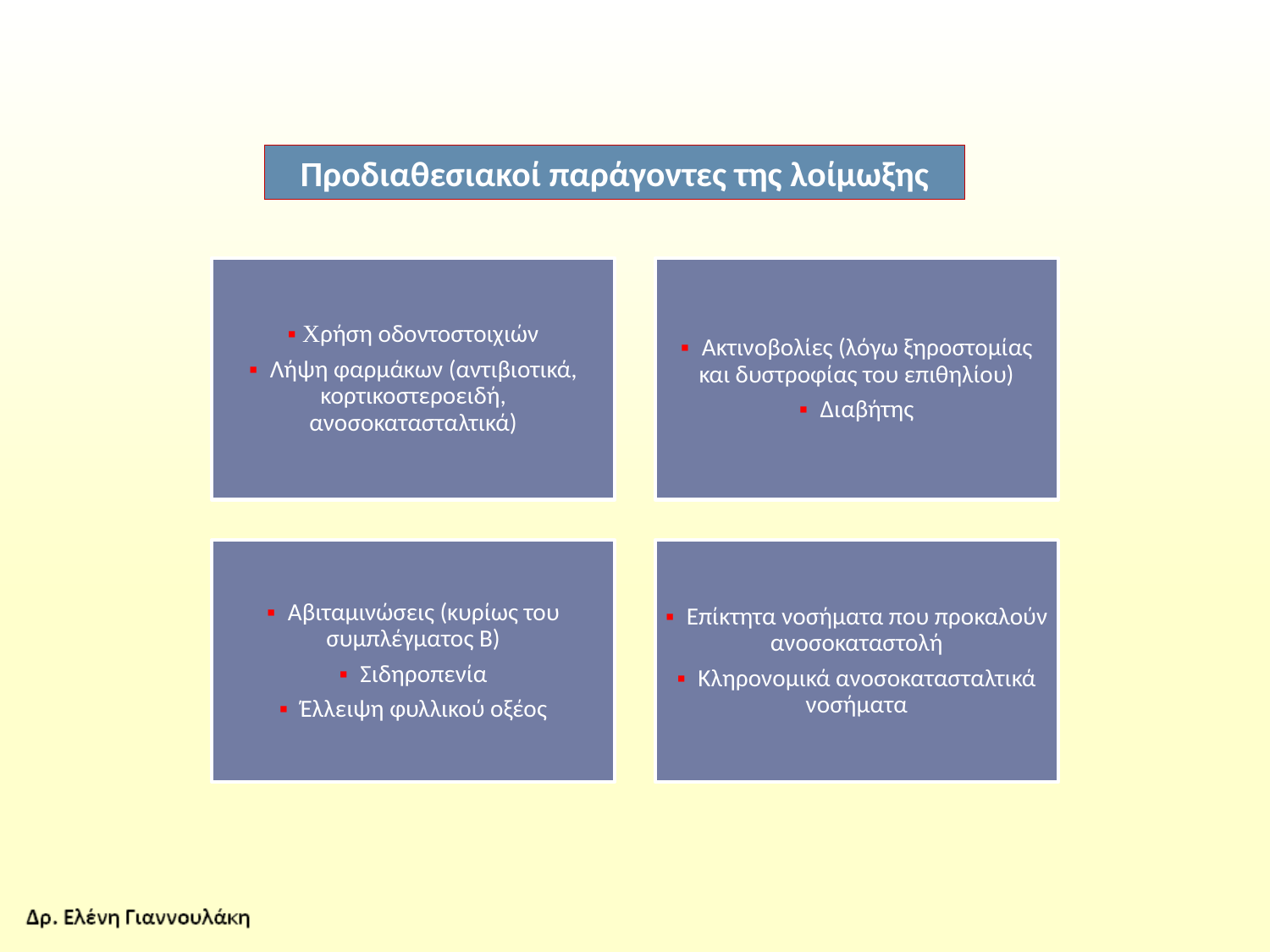

Προδιαθεσιακοί παράγοντες της λοίμωξης
▪ Χρήση οδοντοστοιχιών
▪  Λήψη φαρμάκων (αντιβιοτικά, κορτικοστεροειδή, ανοσοκατασταλτικά)
▪  Ακτινοβολίες (λόγω ξηροστομίας και δυστροφίας του επιθηλίου)
▪  Διαβήτης
▪  Αβιταμινώσεις (κυρίως του συμπλέγματος Β)
▪  Σιδηροπενία
▪  Έλλειψη φυλλικού οξέος
▪  Επίκτητα νοσήματα που προκαλούν ανοσοκαταστολή
▪  Κληρονομικά ανοσοκατασταλτικά νοσήματα